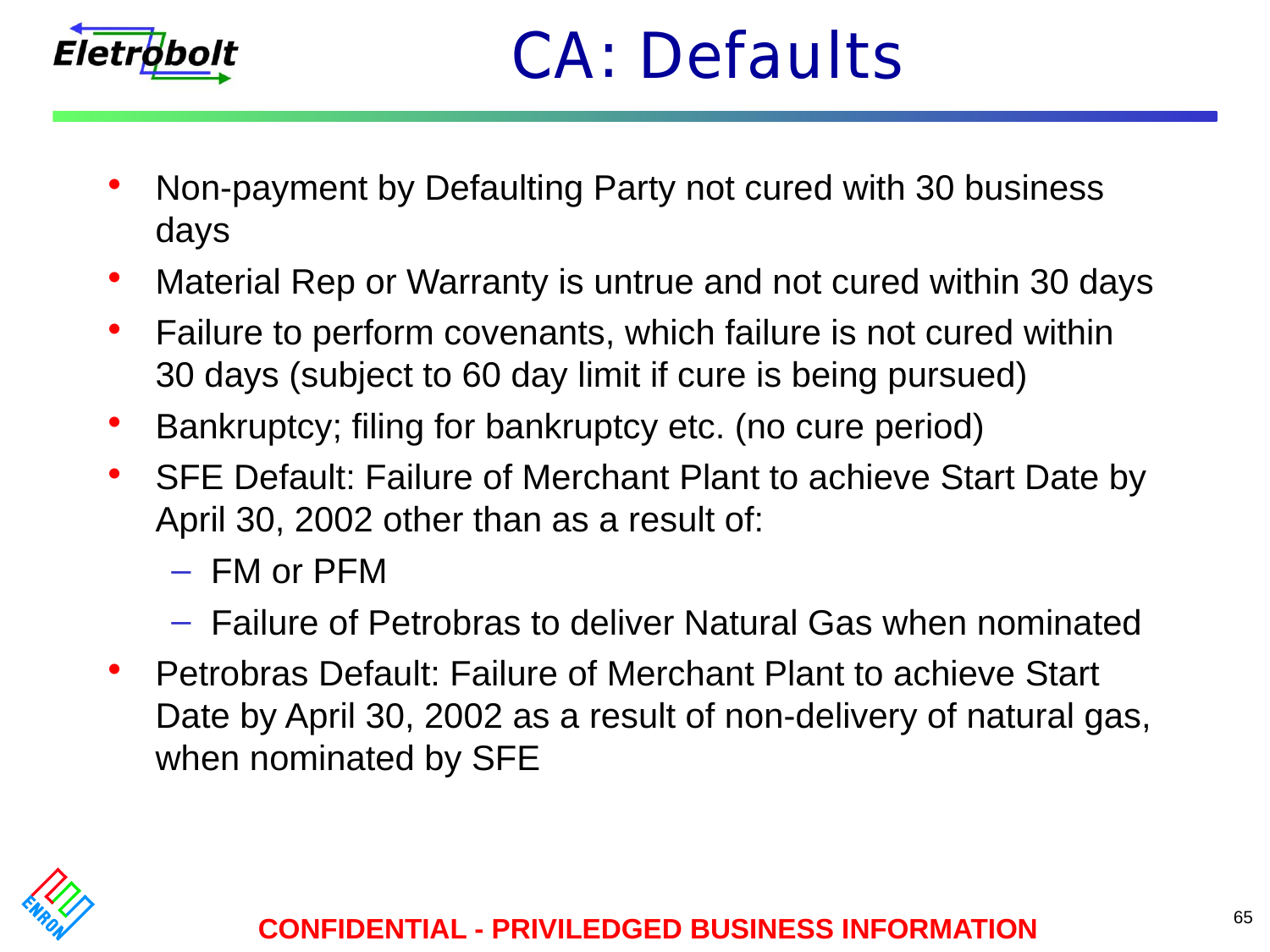

# CA: Defaults
Non-payment by Defaulting Party not cured with 30 business days
Material Rep or Warranty is untrue and not cured within 30 days
Failure to perform covenants, which failure is not cured within 30 days (subject to 60 day limit if cure is being pursued)
Bankruptcy; filing for bankruptcy etc. (no cure period)
SFE Default: Failure of Merchant Plant to achieve Start Date by April 30, 2002 other than as a result of:
FM or PFM
Failure of Petrobras to deliver Natural Gas when nominated
Petrobras Default: Failure of Merchant Plant to achieve Start Date by April 30, 2002 as a result of non-delivery of natural gas, when nominated by SFE